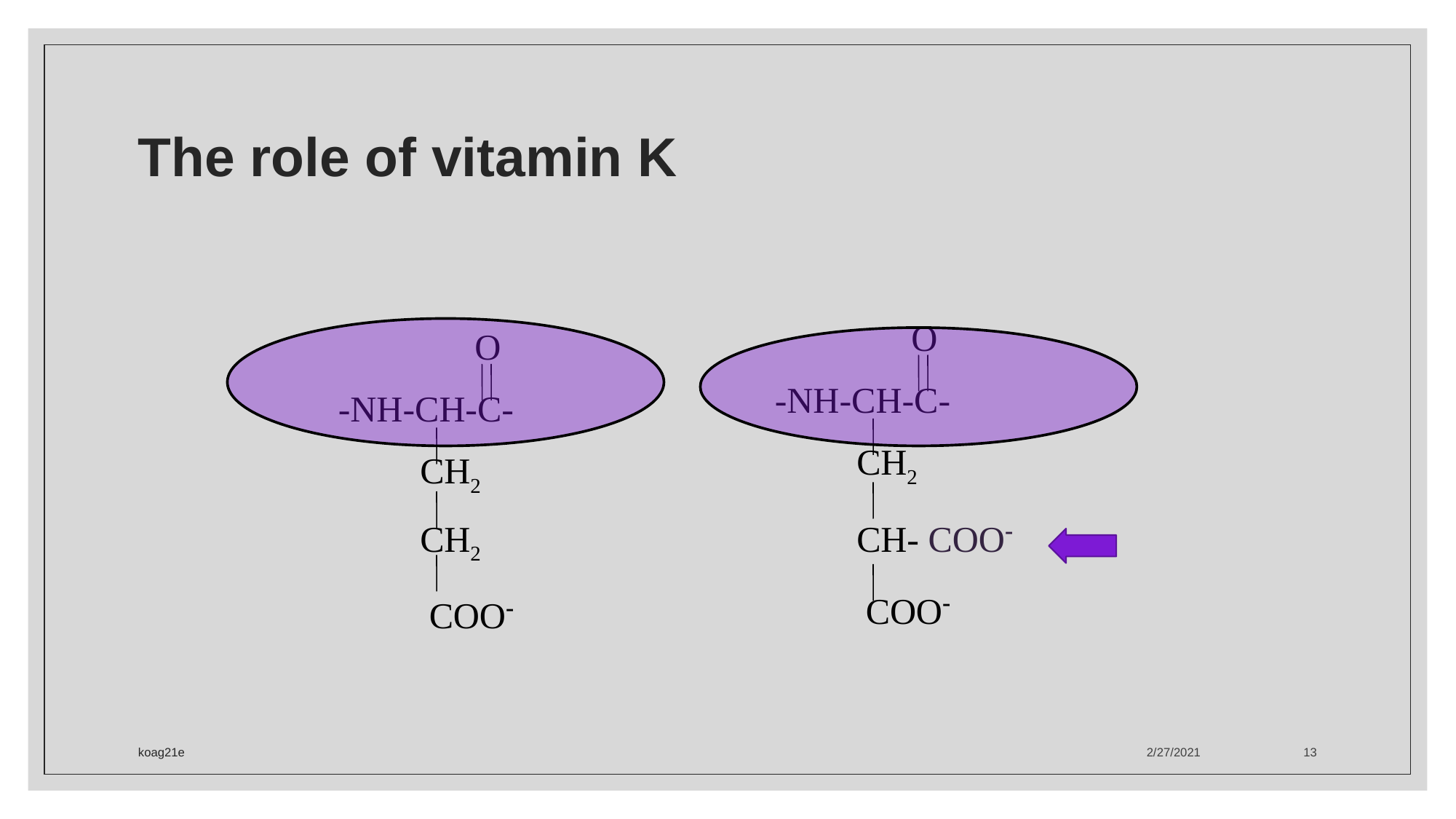

# The role of vitamin K
	   O
-NH-CH-C-
         CH2
         CH- COO-
          COO-

	   O
-NH-CH-C-
         CH2
         CH2
          COO-

koag21e
2/27/2021
13